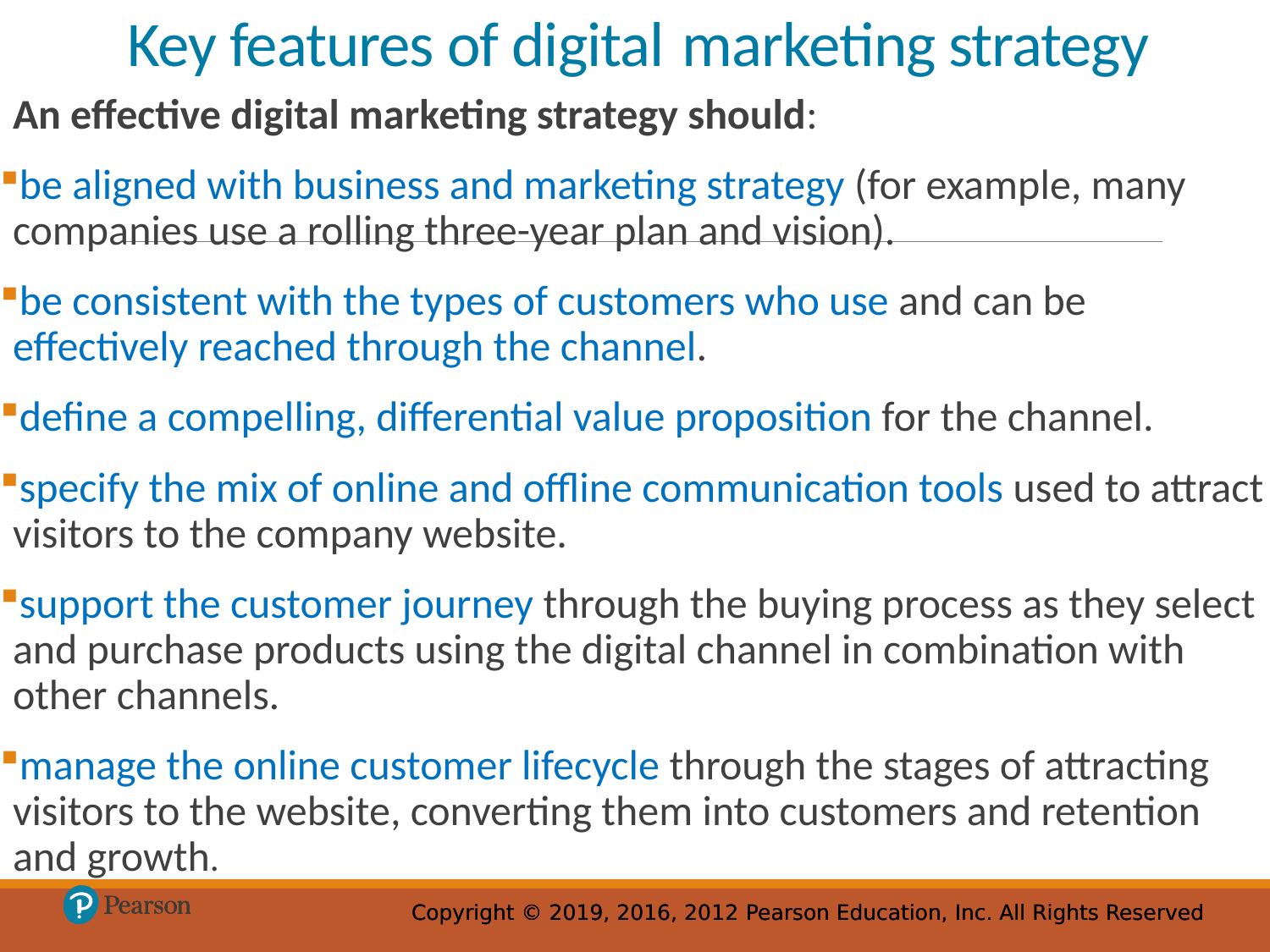

# Key features of digital marketing strategy
An effective digital marketing strategy should:
be aligned with business and marketing strategy (for example, many companies use a rolling three-year plan and vision).
be consistent with the types of customers who use and can be effectively reached through the channel.
define a compelling, differential value proposition for the channel.
specify the mix of online and offline communication tools used to attract visitors to the company website.
support the customer journey through the buying process as they select and purchase products using the digital channel in combination with other channels.
manage the online customer lifecycle through the stages of attracting visitors to the website, converting them into customers and retention and growth.